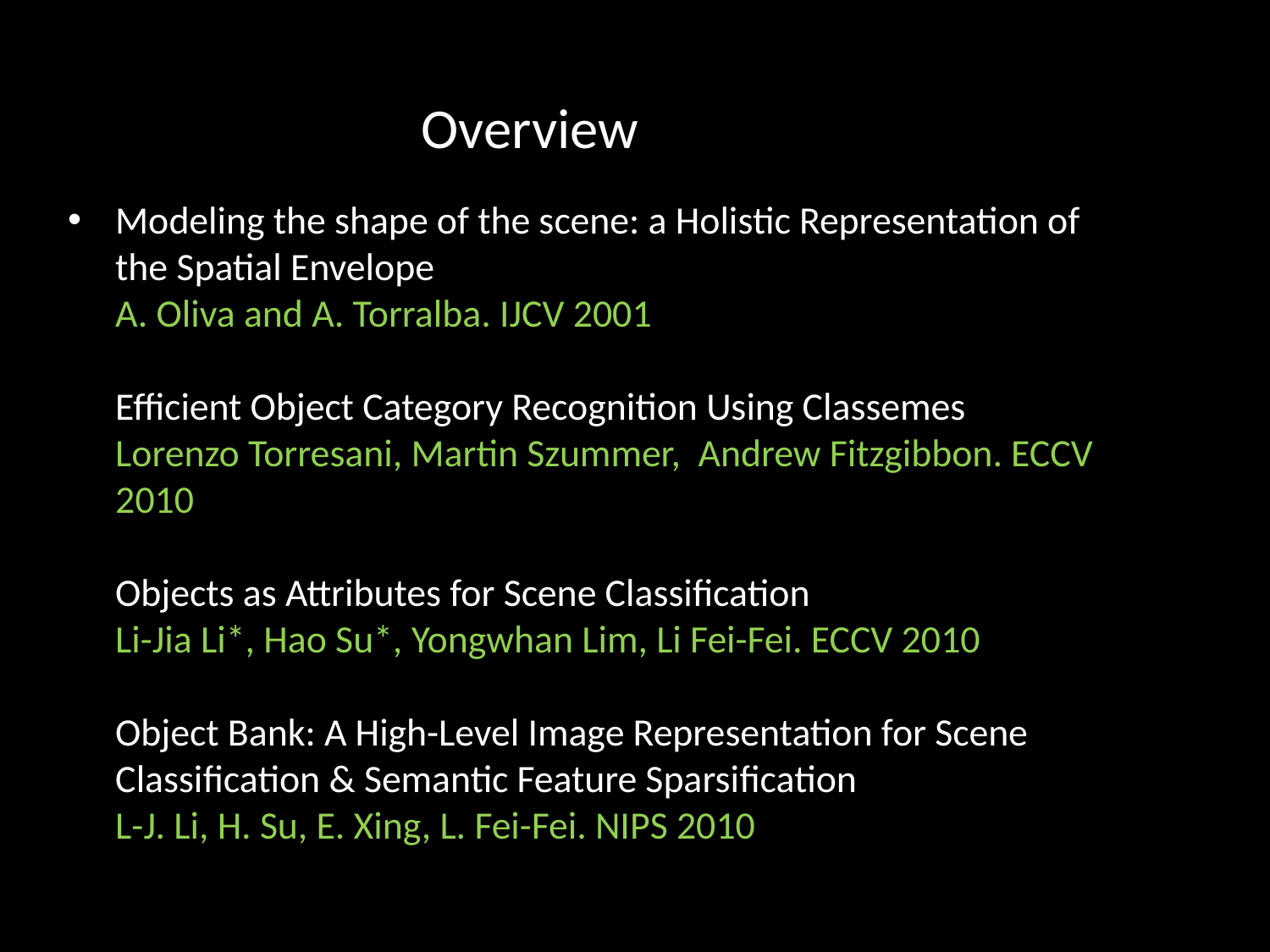

Overview
# Modeling the shape of the scene: a Holistic Representation of the Spatial Envelope A. Oliva and A. Torralba. IJCV 2001 Eﬃcient Object Category Recognition Using Classemes Lorenzo Torresani, Martin Szummer,  Andrew Fitzgibbon. ECCV 2010 Objects as Attributes for Scene Classification Li-Jia Li*, Hao Su*, Yongwhan Lim, Li Fei-Fei. ECCV 2010 Object Bank: A High-Level Image Representation for Scene Classiﬁcation & Semantic Feature Sparsiﬁcation L-J. Li, H. Su, E. Xing, L. Fei-Fei. NIPS 2010